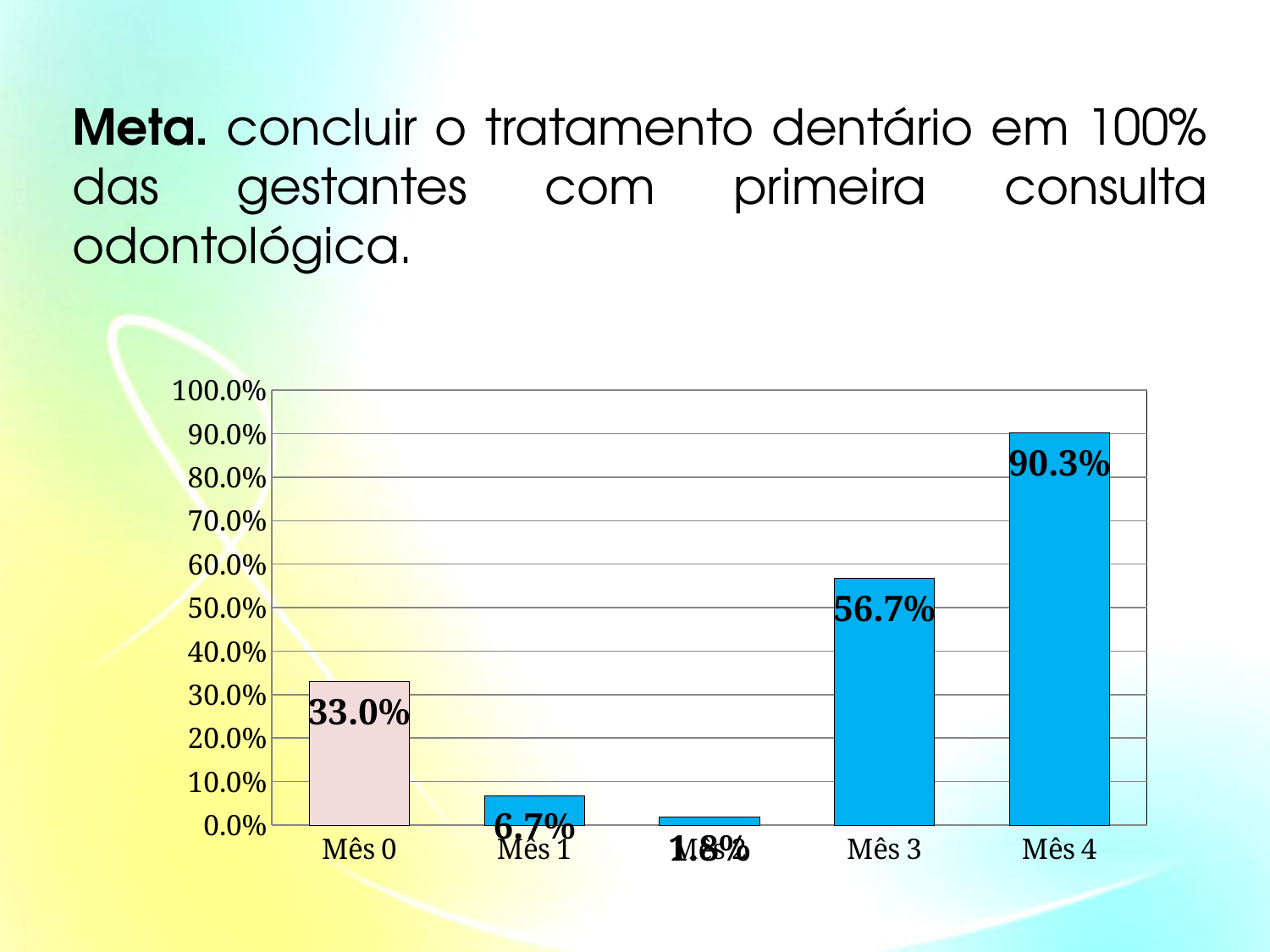

Meta. concluir o tratamento dentário em 100% das gestantes com primeira consulta odontológica.

### Chart

| Category |  |
|---|---|
| Mês 0 | 0.3300000000000027 |
| Mês 1 | 0.067 |
| Mês 2 | 0.018 |
| Mês 3 | 0.567 |
| Mês 4 | 0.903 |